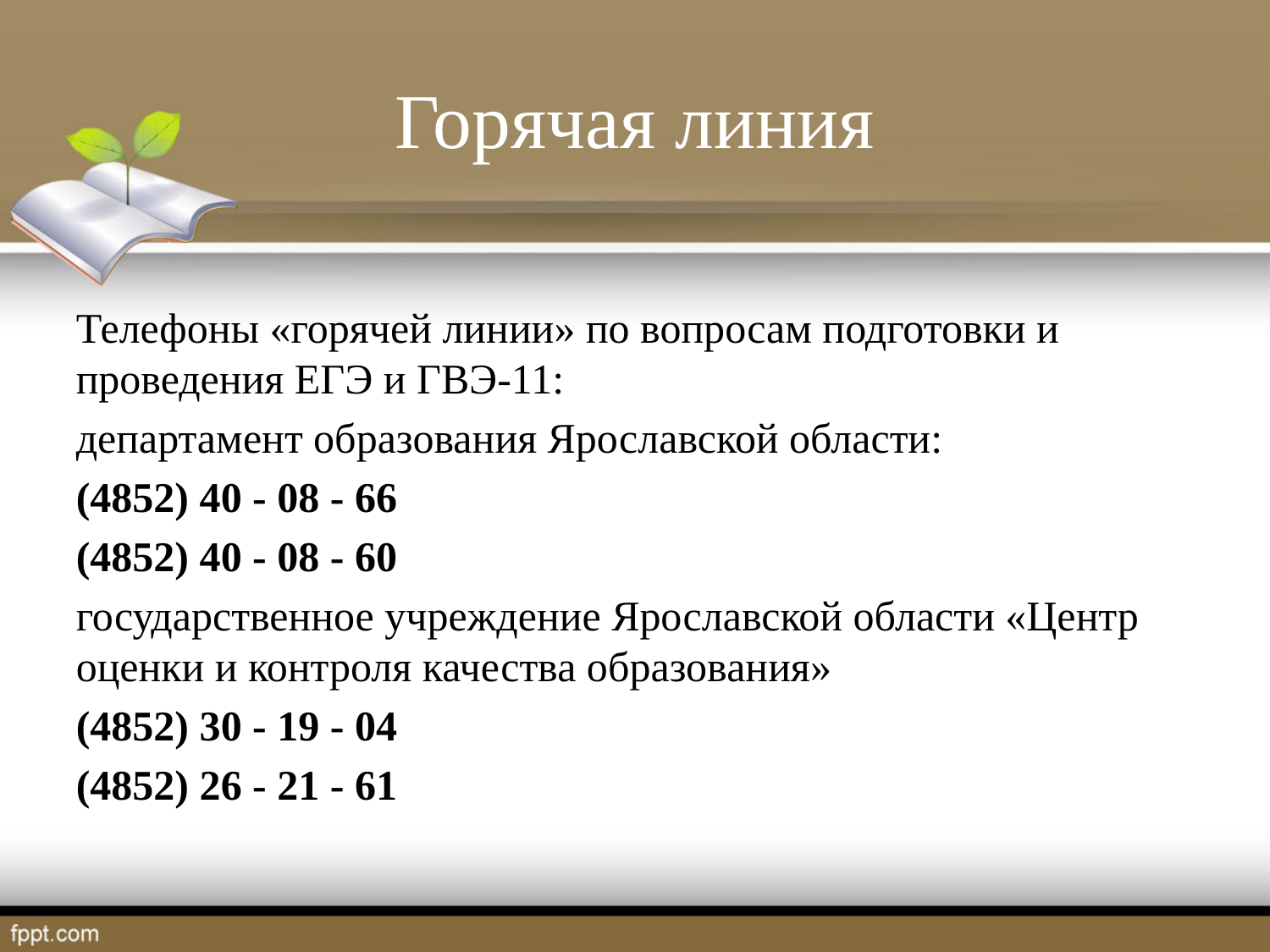

# Горячая линия

Телефоны «горячей линии» по вопросам подготовки и проведения ЕГЭ и ГВЭ-11:
департамент образования Ярославской области:
(4852) 40 - 08 - 66
(4852) 40 - 08 - 60
государственное учреждение Ярославской области «Центр оценки и контроля качества образования»
(4852) 30 - 19 - 04
(4852) 26 - 21 - 61